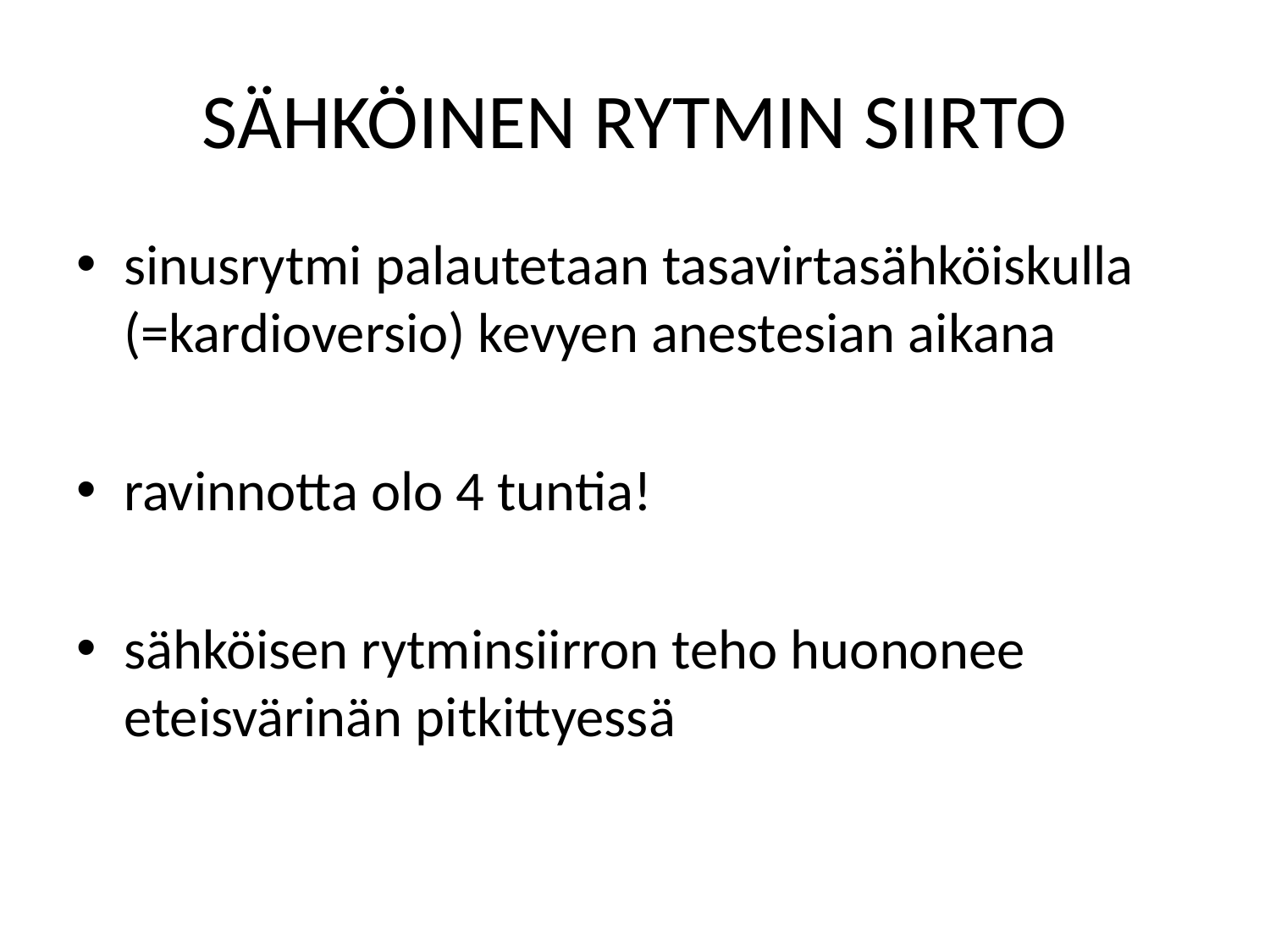

# SÄHKÖINEN RYTMIN SIIRTO
sinusrytmi palautetaan tasavirtasähköiskulla (=kardioversio) kevyen anestesian aikana

ravinnotta olo 4 tuntia!

sähköisen rytminsiirron teho huononee eteisvärinän pitkittyessä